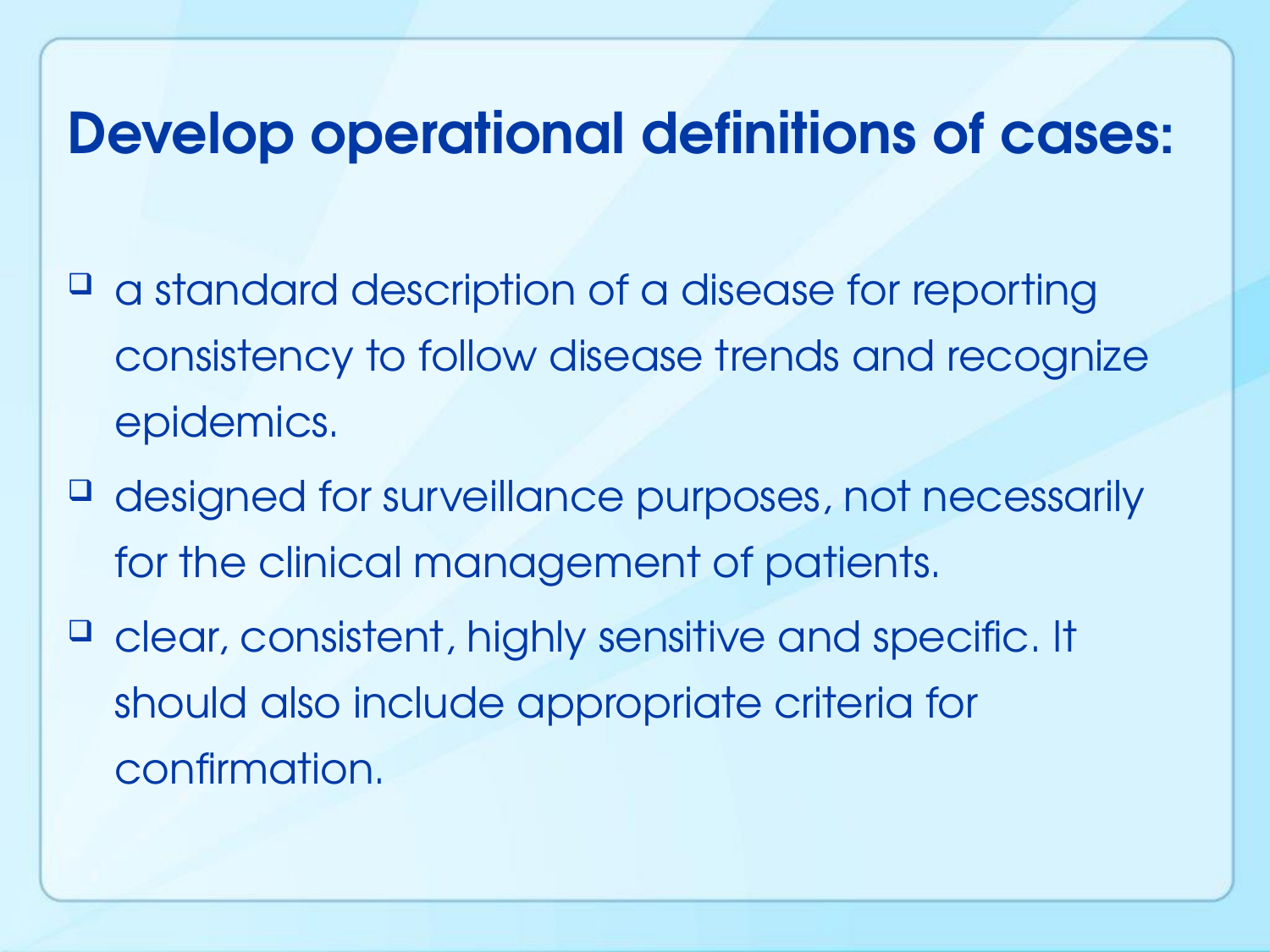

Develop operational definitions of cases:

a standard description of a disease for reporting consistency to follow disease trends and recognize epidemics.
designed for surveillance purposes, not necessarily for the clinical management of patients.
clear, consistent, highly sensitive and specific. It should also include appropriate criteria for confirmation.